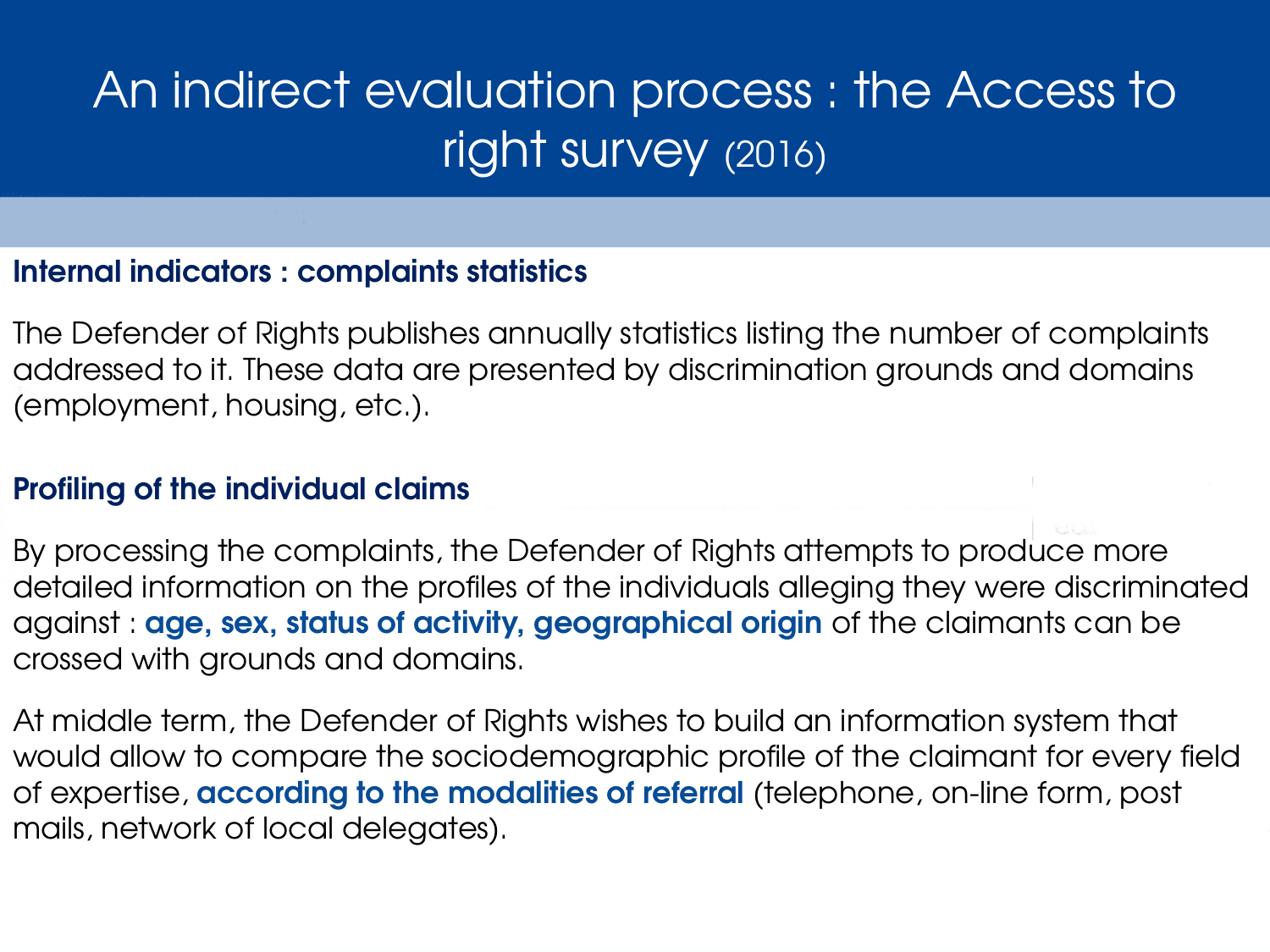

# An indirect evaluation process : the Access to right survey (2016)
Internal indicators : complaints statistics

The Defender of Rights publishes annually statistics listing the number of complaints addressed to it. These data are presented by discrimination grounds and domains (employment, housing, etc.).

Profiling of the individual claims

By processing the complaints, the Defender of Rights attempts to produce more detailed information on the profiles of the individuals alleging they were discriminated against : age, sex, status of activity, geographical origin of the claimants can be crossed with grounds and domains.

At middle term, the Defender of Rights wishes to build an information system that would allow to compare the sociodemographic profile of the claimant for every field of expertise, according to the modalities of referral (telephone, on-line form, post mails, network of local delegates).